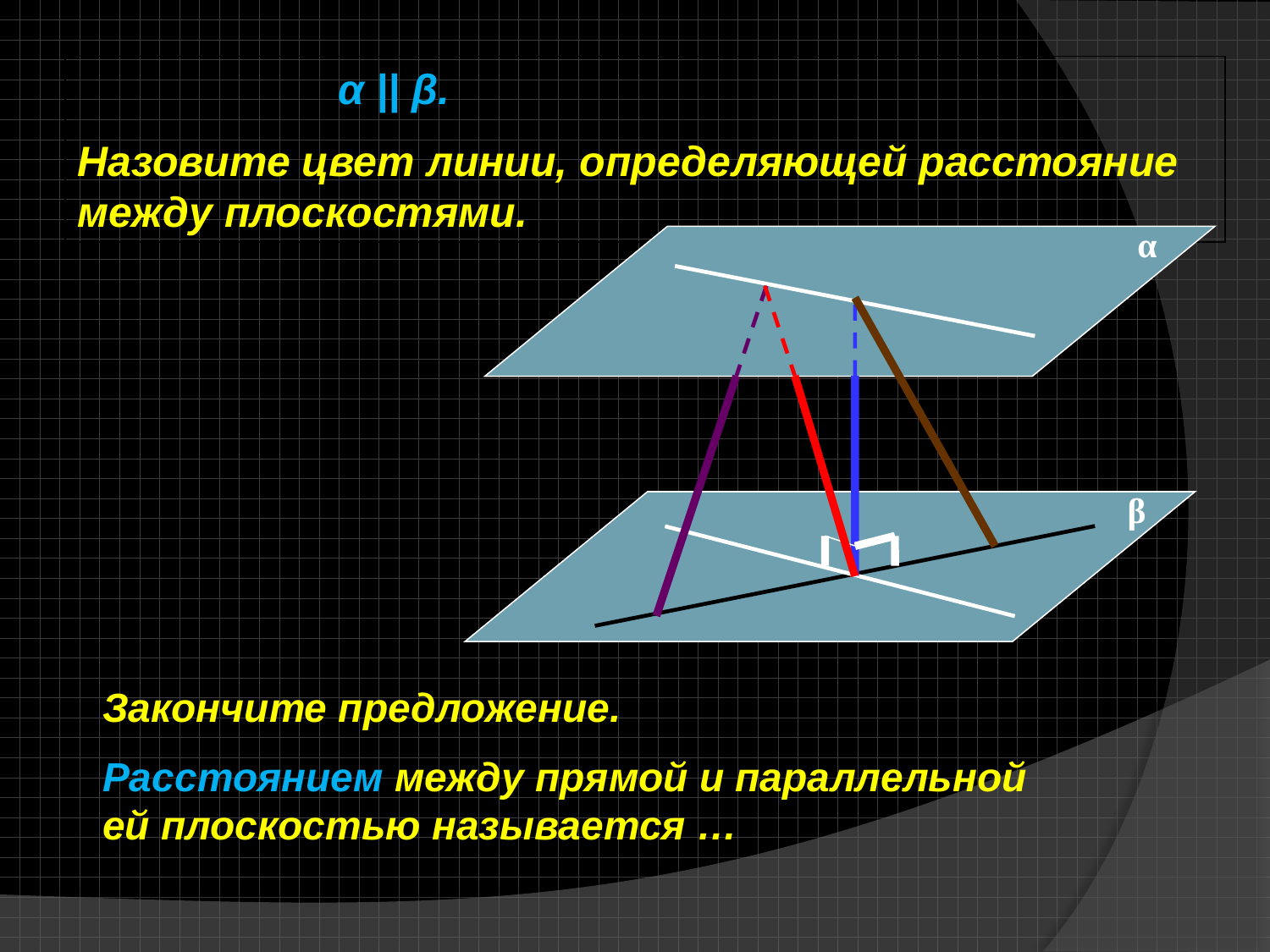

α || β.
Назовите цвет линии, определяющей расстояние между плоскостями.
α

β

Закончите предложение.
Расстоянием между прямой и параллельной ей плоскостью называется …